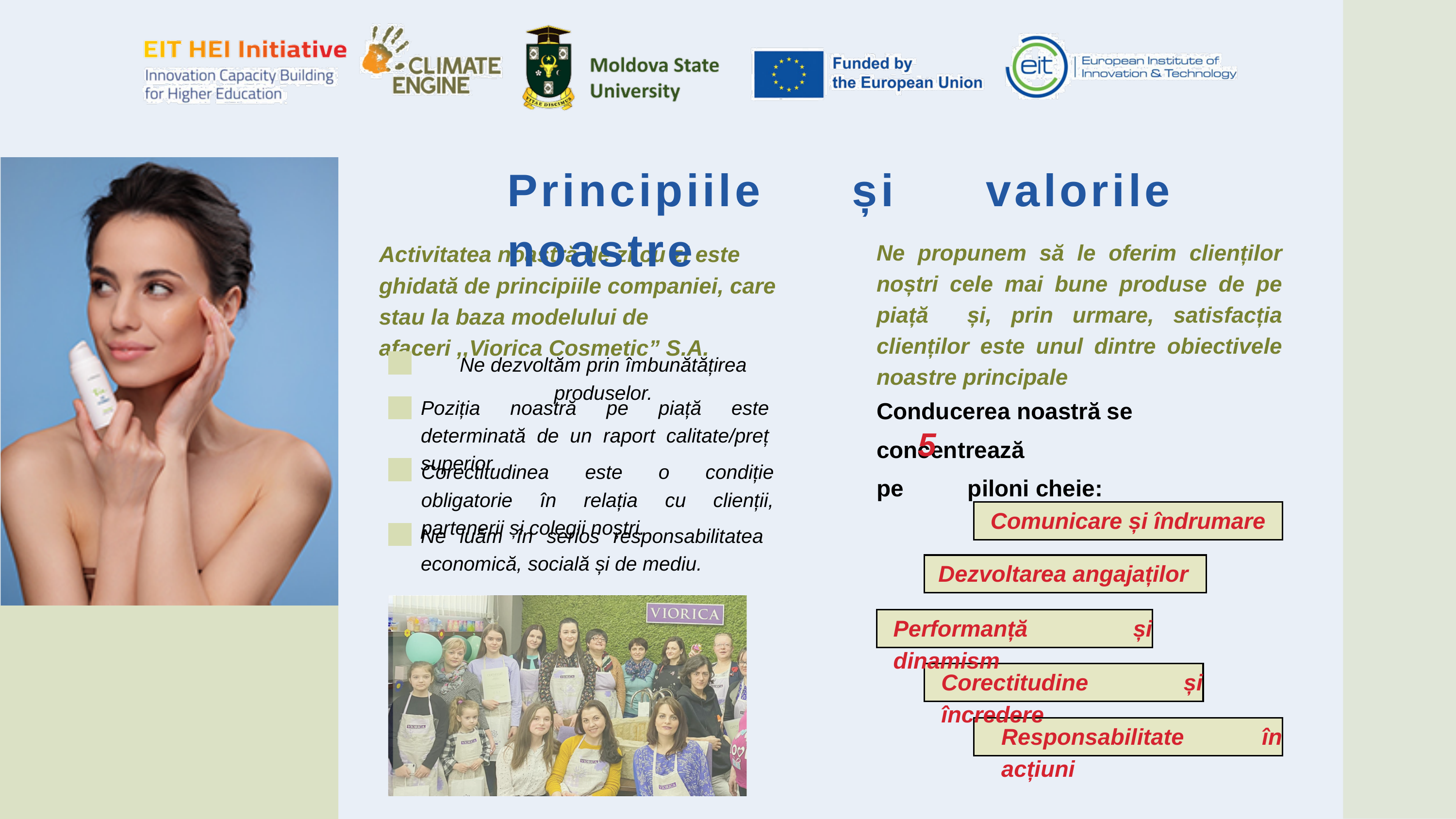

Principiile și valorile noastre

Ne propunem să le oferim clienților noștri cele mai bune produse de pe piață  și, prin urmare, satisfacția clienților este unul dintre obiectivele noastre principale
Activitatea noastră de zi cu zi este ghidată de principiile companiei, care stau la baza modelului de afaceri ,,Viorica Cosmetic” S.A.

Ne dezvoltăm prin îmbunătățirea produselor.
Poziția noastră pe piață este determinată de un raport calitate/preț superior.

Corectitudinea este o condiție obligatorie în relația cu clienții, partenerii și colegii noștri.

Ne luăm în serios responsabilitatea economică, socială și de mediu.

Conducerea noastră se concentrează
pe          piloni cheie:
5

Comunicare și îndrumare
Dezvoltarea angajaților

Performanță și dinamism

Corectitudine și încredere

Responsabilitate în acțiuni